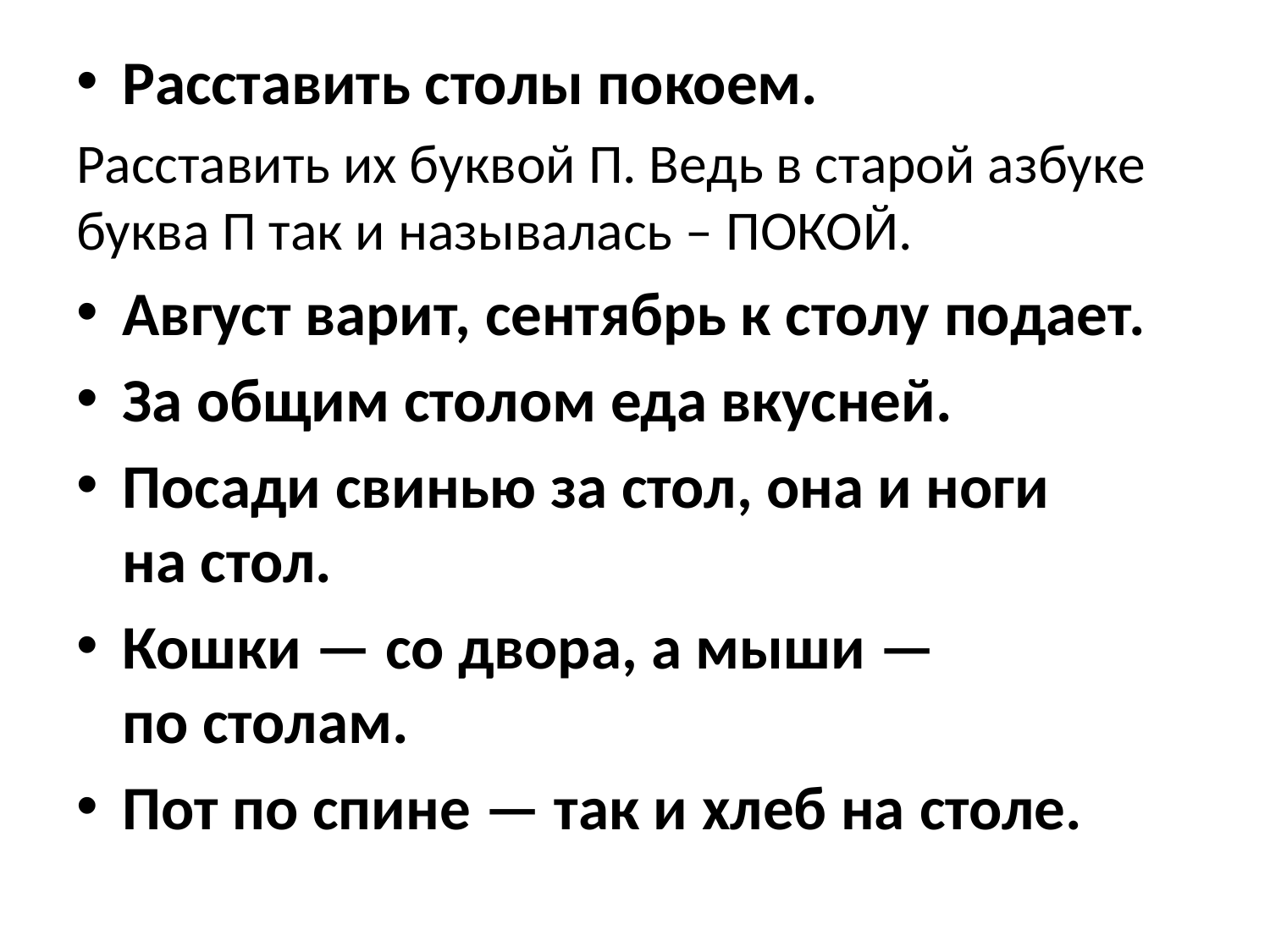

Расставить столы покоем.
Расставить их буквой П. Ведь в старой азбуке буква П так и называлась – ПОКОЙ.
Август варит, сентябрь к столу подает.
За общим столом еда вкусней.
Посади свинью за стол, она и ноги на стол.
Кошки — со двора, а мыши — по столам.
Пот по спине — так и хлеб на столе.